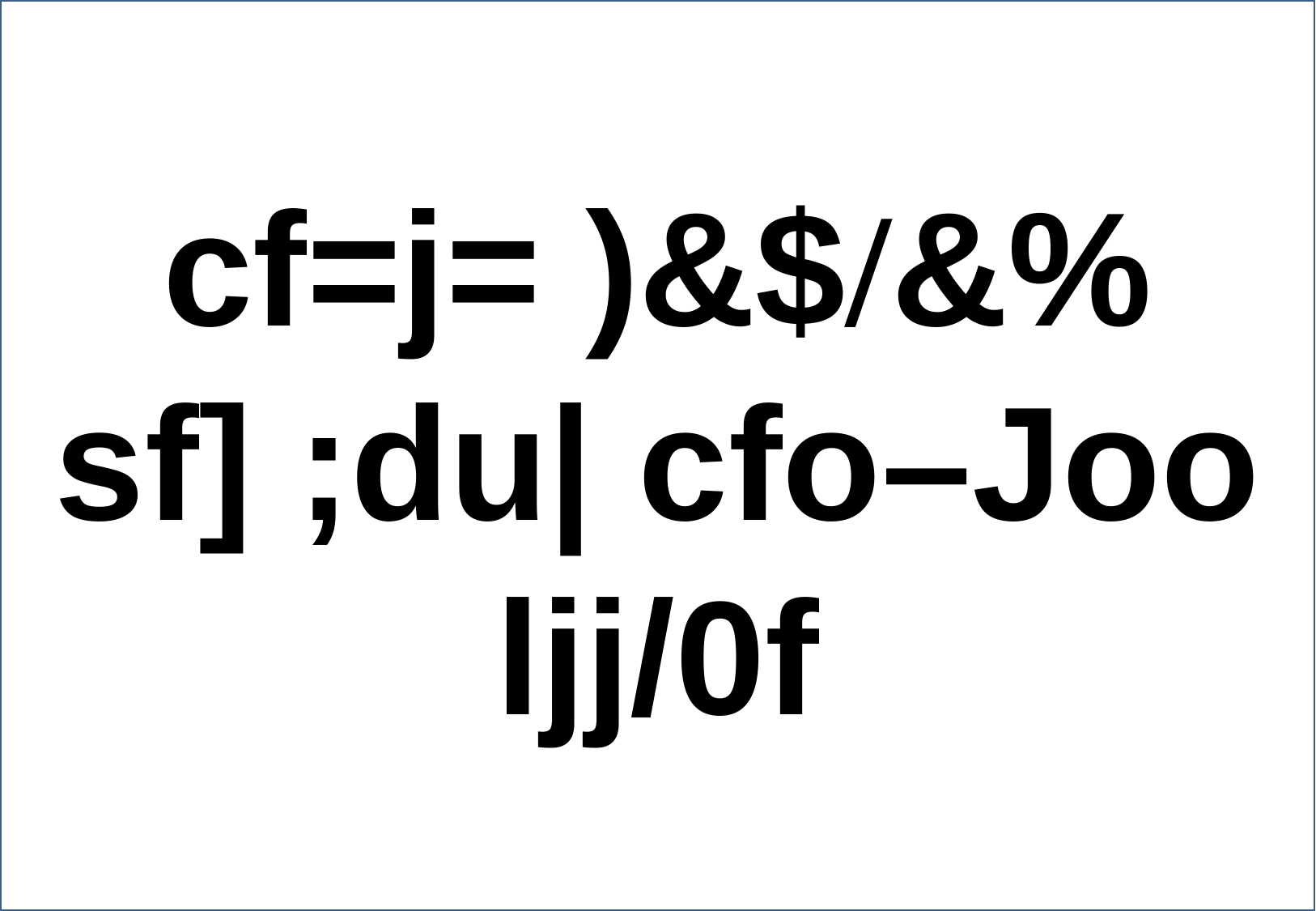

# cf=j= )&$/&% sf] ;du| cfo–Joo ljj/0f